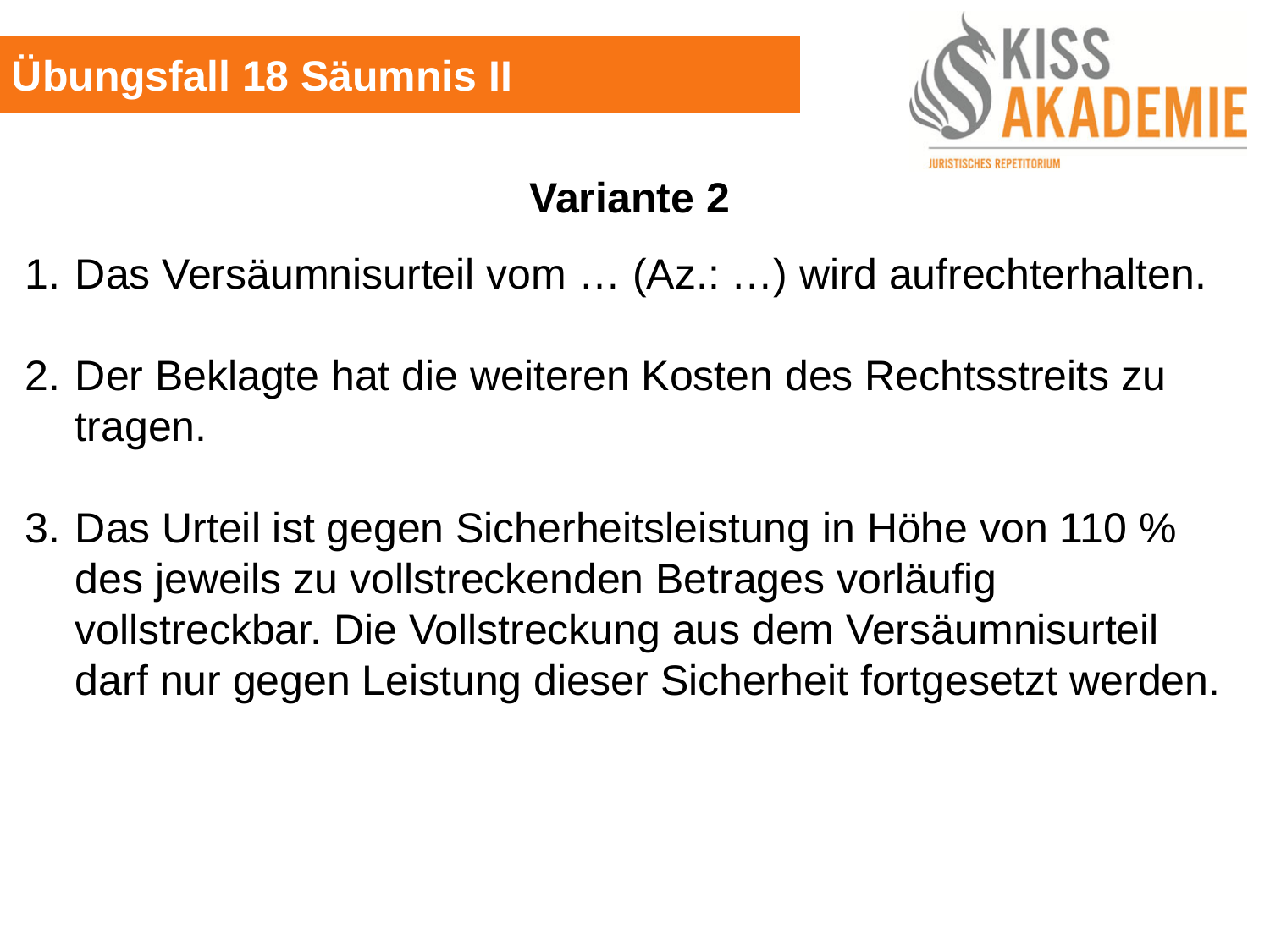

Übungsfall 18 Säumnis II

Variante 2

1. 	Das Versäumnisurteil vom … (Az.: …) wird aufrechterhalten.

2.	Der Beklagte hat die weiteren Kosten des Rechtsstreits zu tragen.

3.	Das Urteil ist gegen Sicherheitsleistung in Höhe von 110 % des jeweils zu vollstreckenden Betrages vorläufig vollstreckbar. Die Vollstreckung aus dem Versäumnisurteil darf nur gegen Leistung dieser Sicherheit fortgesetzt werden.